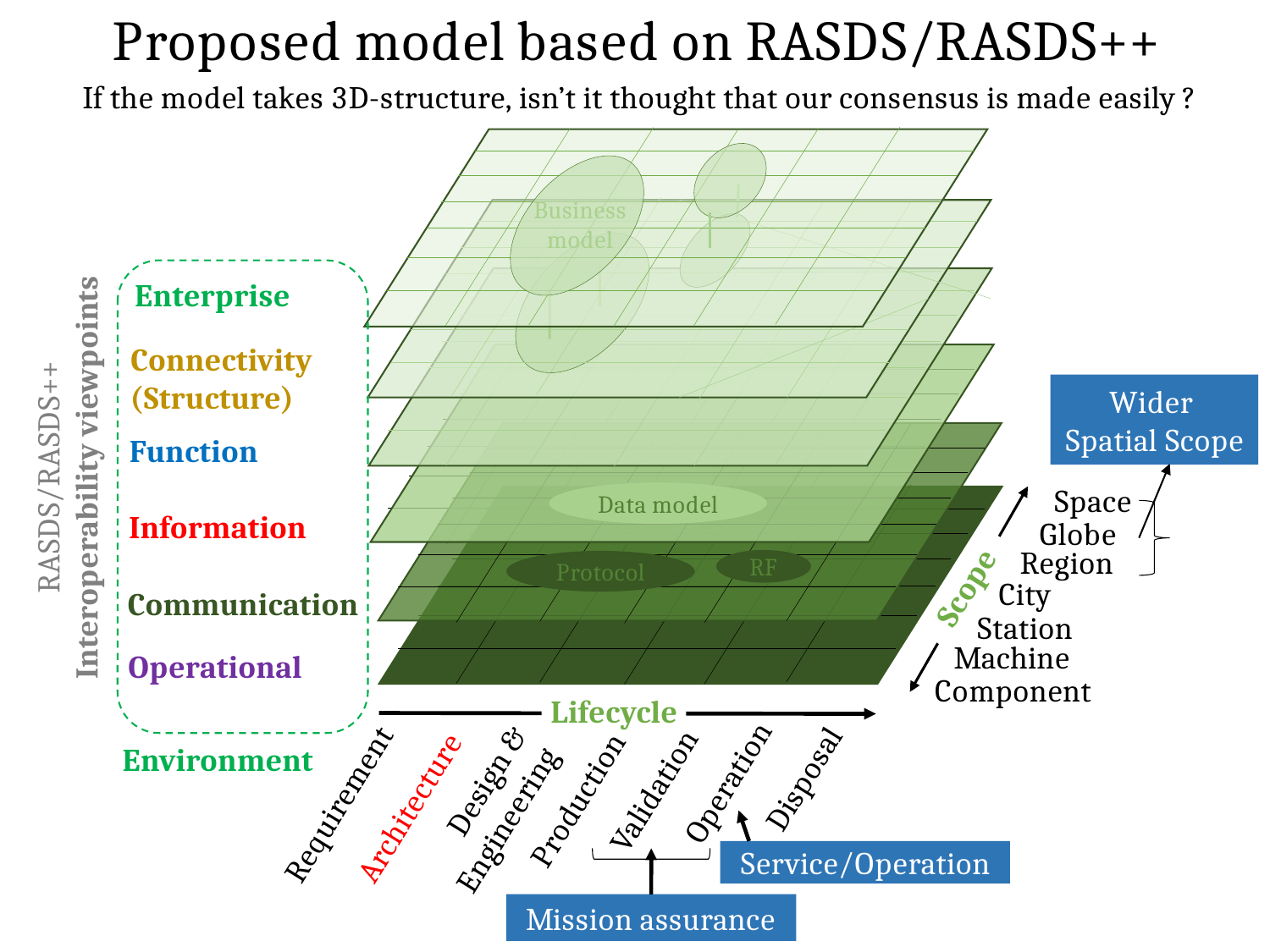

Proposed model based on RASDS/RASDS++
If the model takes 3D-structure, isn’t it thought that our consensus is made easily ?

Business
model

Enterprise
Connectivity
(Structure)

Wider
Spatial Scope

Function
RASDS/RASDS++
Interoperability viewpoints
Space
Data model

Information
Globe
Region
RF
Protocol
City
Scope
Communication
Station
Machine
Operational
Component
Lifecycle
Environment
Disposal
Operation
Validation
Requirement
Production
Design & Engineering
Architecture

Service/Operation
Mission assurance